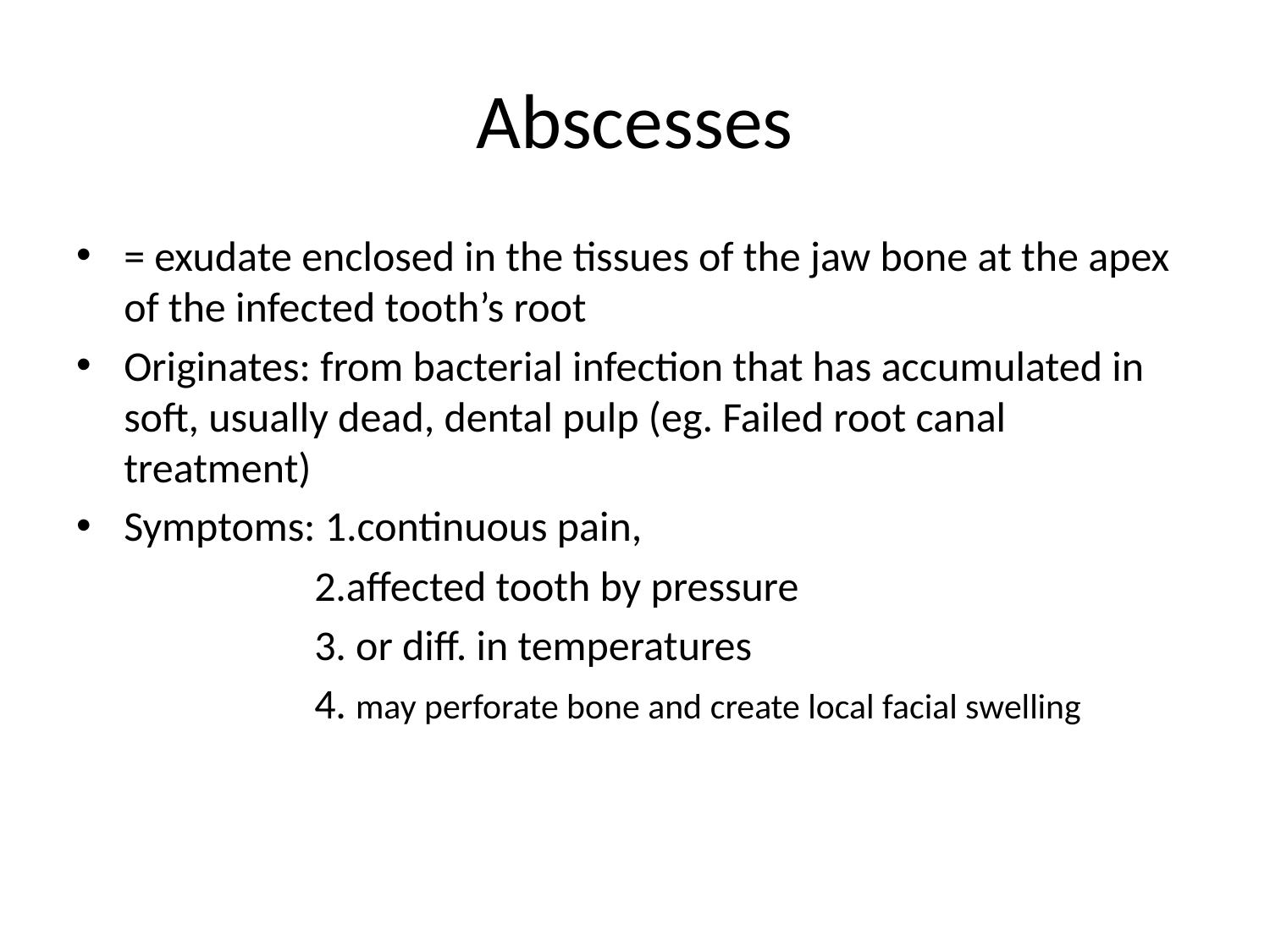

# Abscesses
= exudate enclosed in the tissues of the jaw bone at the apex of the infected tooth’s root
Originates: from bacterial infection that has accumulated in soft, usually dead, dental pulp (eg. Failed root canal treatment)
Symptoms: 1.continuous pain,
                         2.affected tooth by pressure
                         3. or diff. in temperatures
                         4. may perforate bone and create local facial swelling